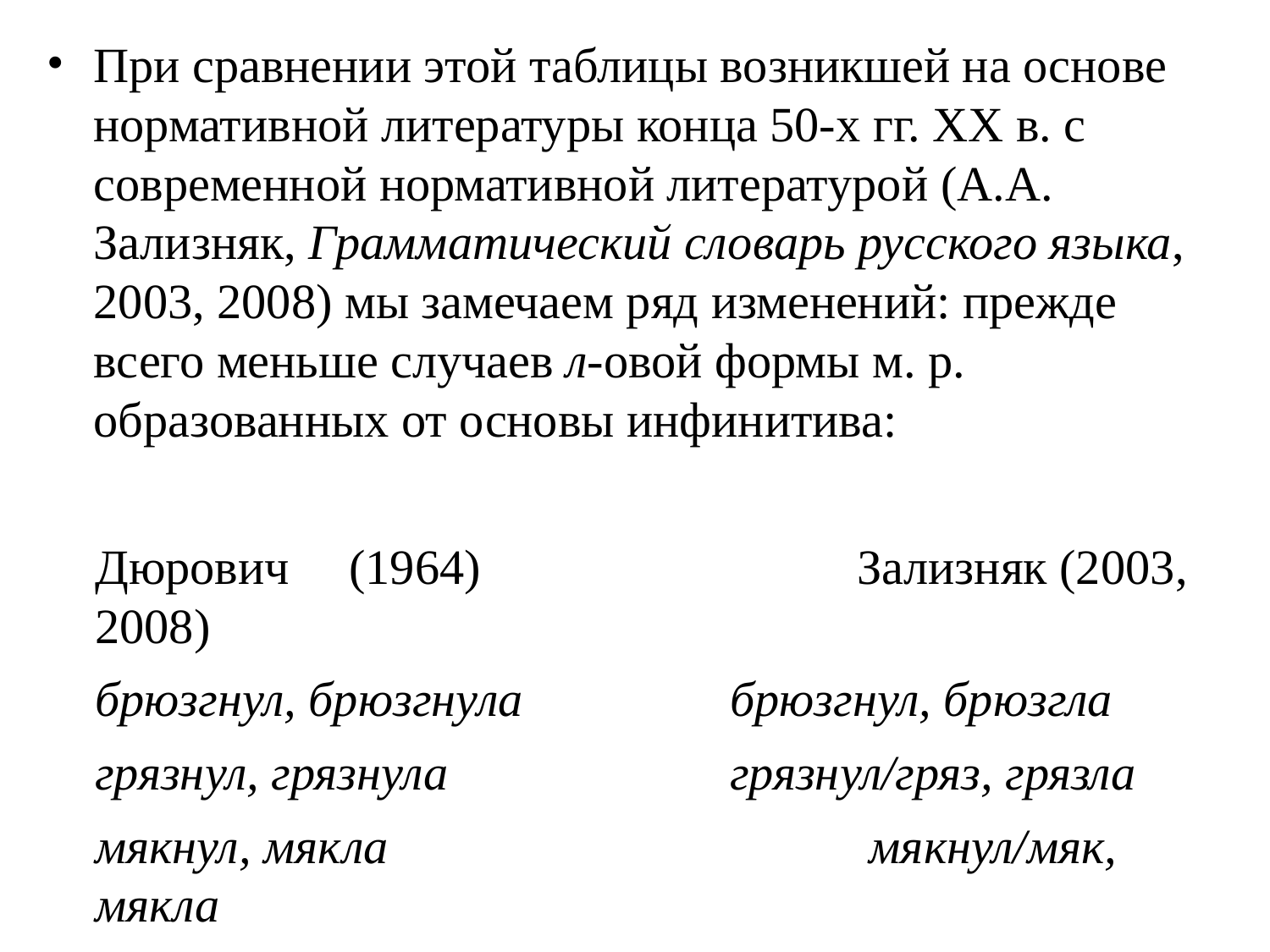

# При сравнении этой таблицы возникшей на основе нормативной литературы конца 50-х гг. XX в. с современной нормативной литературой (А.А. Зализняк, Грамматический словарь русского языка, 2003, 2008) мы замечаем ряд изменений: прежде всего меньше случаев л-овой формы м. р. образованных от основы инфинитива:

	Дюрович	(1964)			Зализняк (2003, 2008)
	брюзгнул, брюзгнула		брюзгнул, брюзгла
	грязнул, грязнула			грязнул/гряз, грязла
	мякнул, мякла				 мякнул/мяк, мякла
	тускнул, тускла			 тускнул/туск, тускла